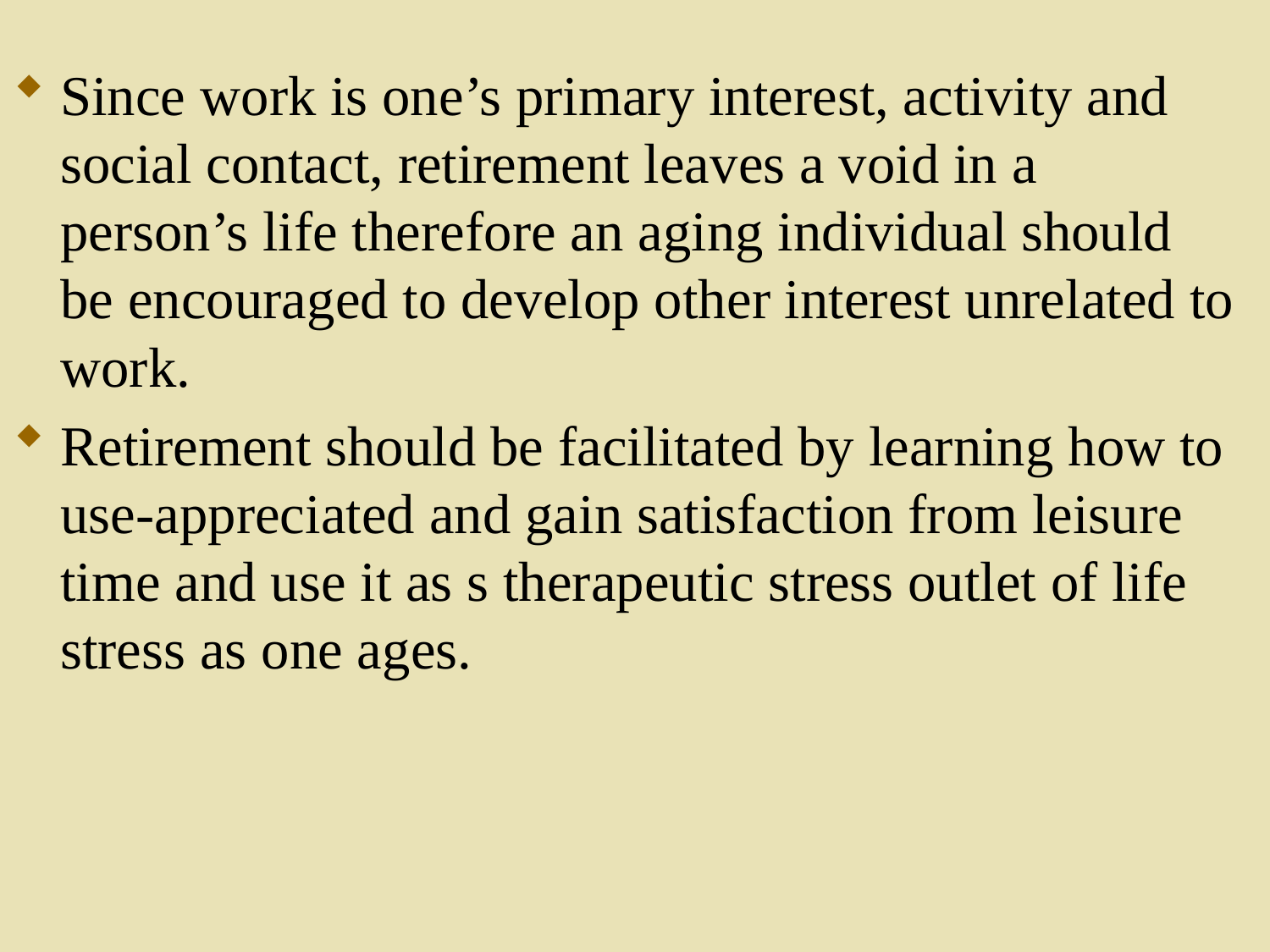

Since work is one’s primary interest, activity and social contact, retirement leaves a void in a person’s life therefore an aging individual should be encouraged to develop other interest unrelated to work.
Retirement should be facilitated by learning how to use-appreciated and gain satisfaction from leisure time and use it as s therapeutic stress outlet of life stress as one ages.
78